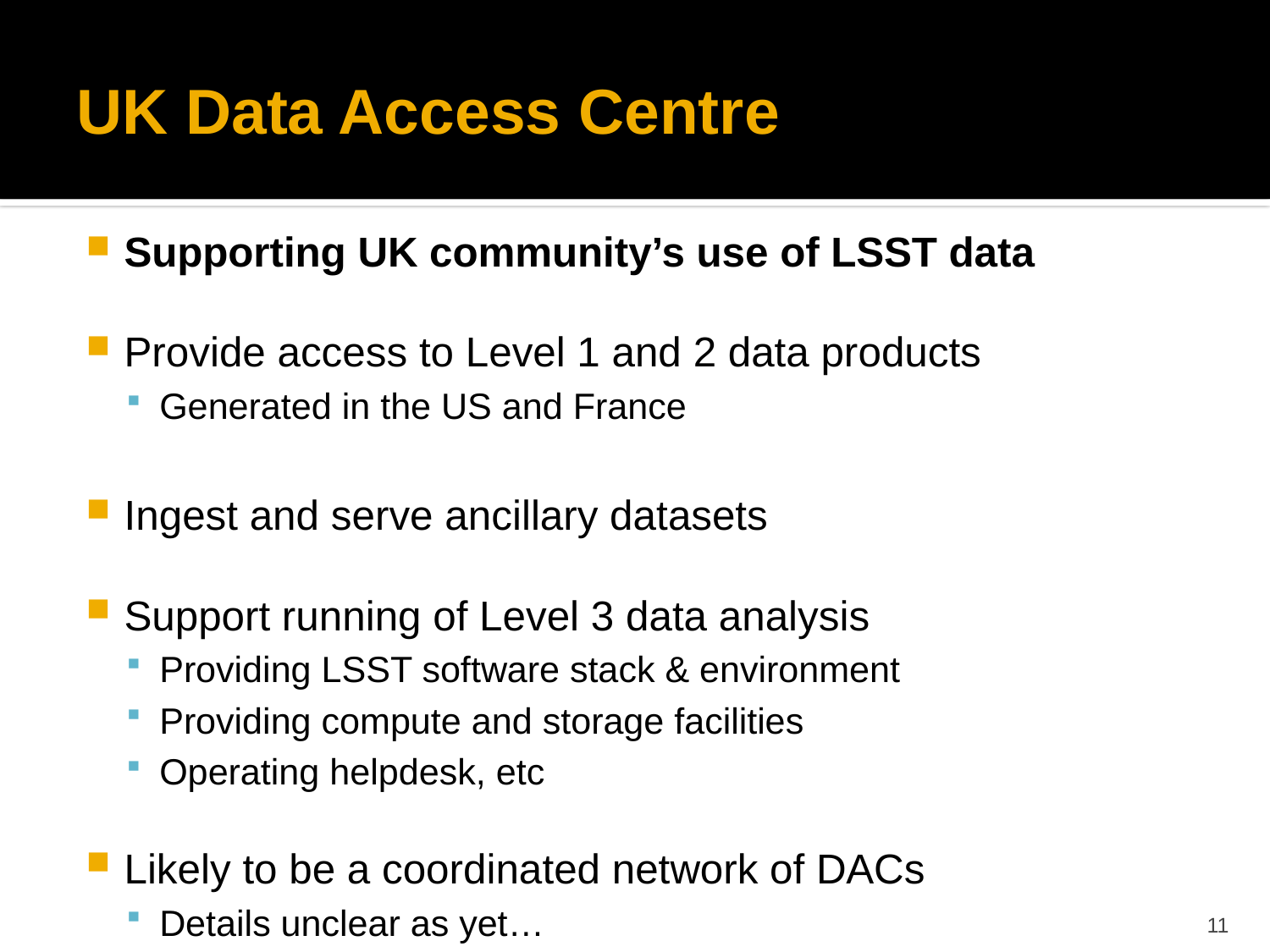

# UK Data Access Centre
Supporting UK community’s use of LSST data

Provide access to Level 1 and 2 data products
Generated in the US and France

Ingest and serve ancillary datasets

Support running of Level 3 data analysis
Providing LSST software stack & environment
Providing compute and storage facilities
Operating helpdesk, etc

Likely to be a coordinated network of DACs
Details unclear as yet…

11